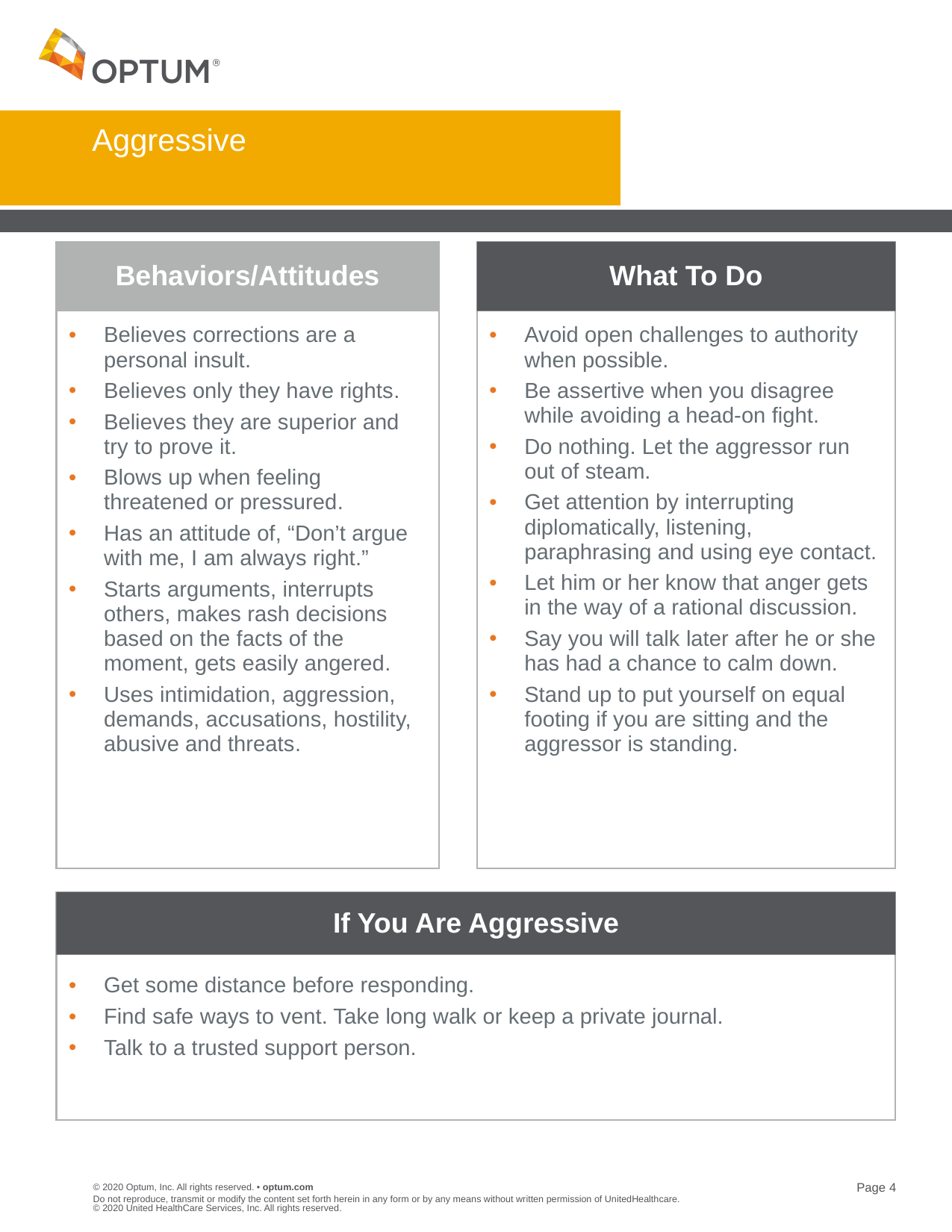

# Aggressive
Believes corrections are a personal insult.
Believes only they have rights.
Believes they are superior and try to prove it.
Blows up when feeling threatened or pressured.
Has an attitude of, “Don’t argue with me, I am always right.”
Starts arguments, interrupts others, makes rash decisions based on the facts of the moment, gets easily angered.
Uses intimidation, aggression, demands, accusations, hostility, abusive and threats.

Behaviors/Attitudes
Avoid open challenges to authority when possible.
Be assertive when you disagree while avoiding a head-on fight.
Do nothing. Let the aggressor run out of steam.
Get attention by interrupting diplomatically, listening, paraphrasing and using eye contact.
Let him or her know that anger gets in the way of a rational discussion.
Say you will talk later after he or she has had a chance to calm down.
Stand up to put yourself on equal footing if you are sitting and the aggressor is standing.
What To Do
If You Are Aggressive
Get some distance before responding.
Find safe ways to vent. Take long walk or keep a private journal.
Talk to a trusted support person.
Do not reproduce, transmit or modify the content set forth herein in any form or by any means without written permission of UnitedHealthcare. © 2020 United HealthCare Services, Inc. All rights reserved.